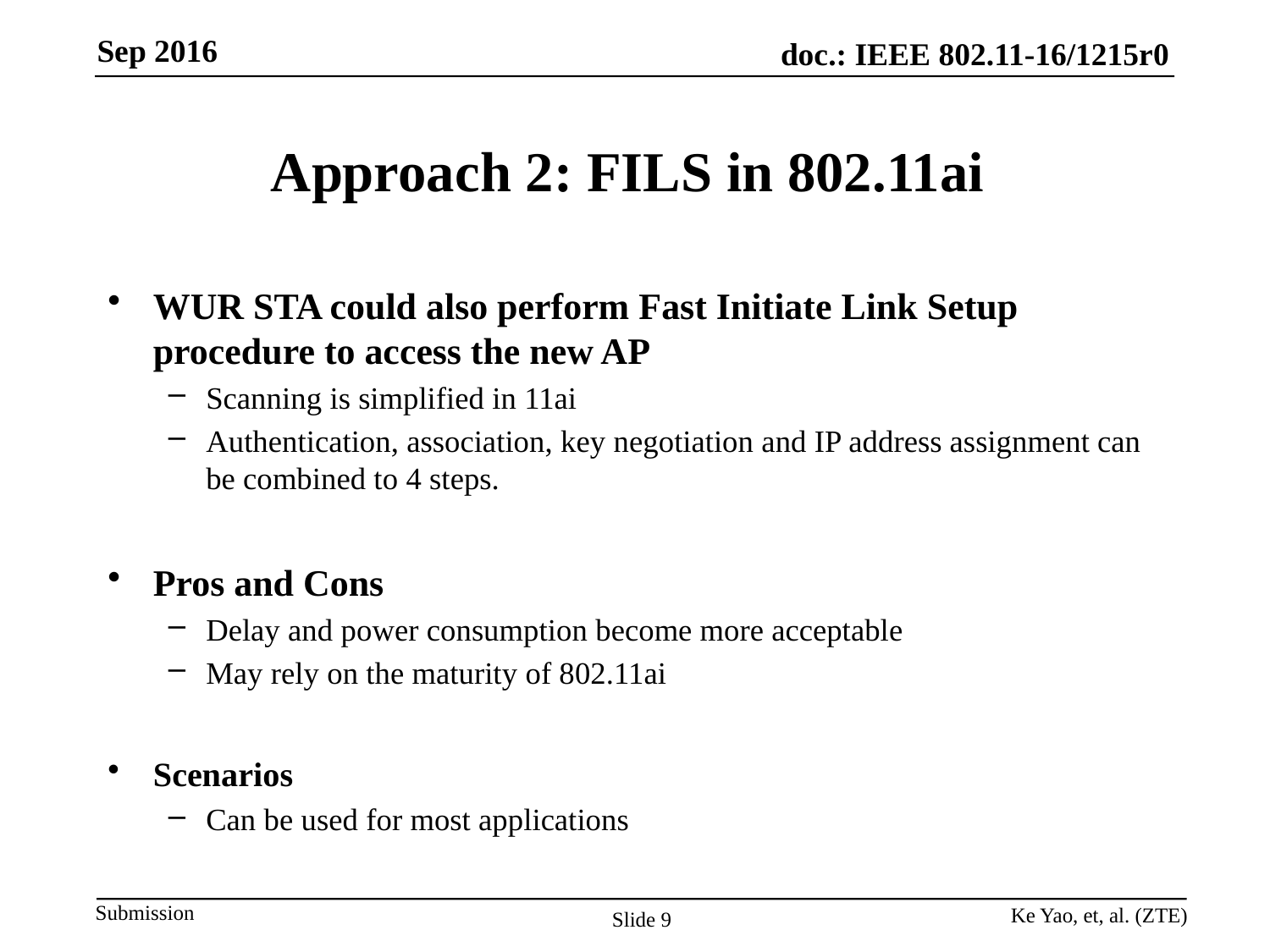

# Approach 2: FILS in 802.11ai
WUR STA could also perform Fast Initiate Link Setup procedure to access the new AP
Scanning is simplified in 11ai
Authentication, association, key negotiation and IP address assignment can be combined to 4 steps.

Pros and Cons
Delay and power consumption become more acceptable
May rely on the maturity of 802.11ai

Scenarios
Can be used for most applications

Ke Yao, et, al. (ZTE)
Slide 9